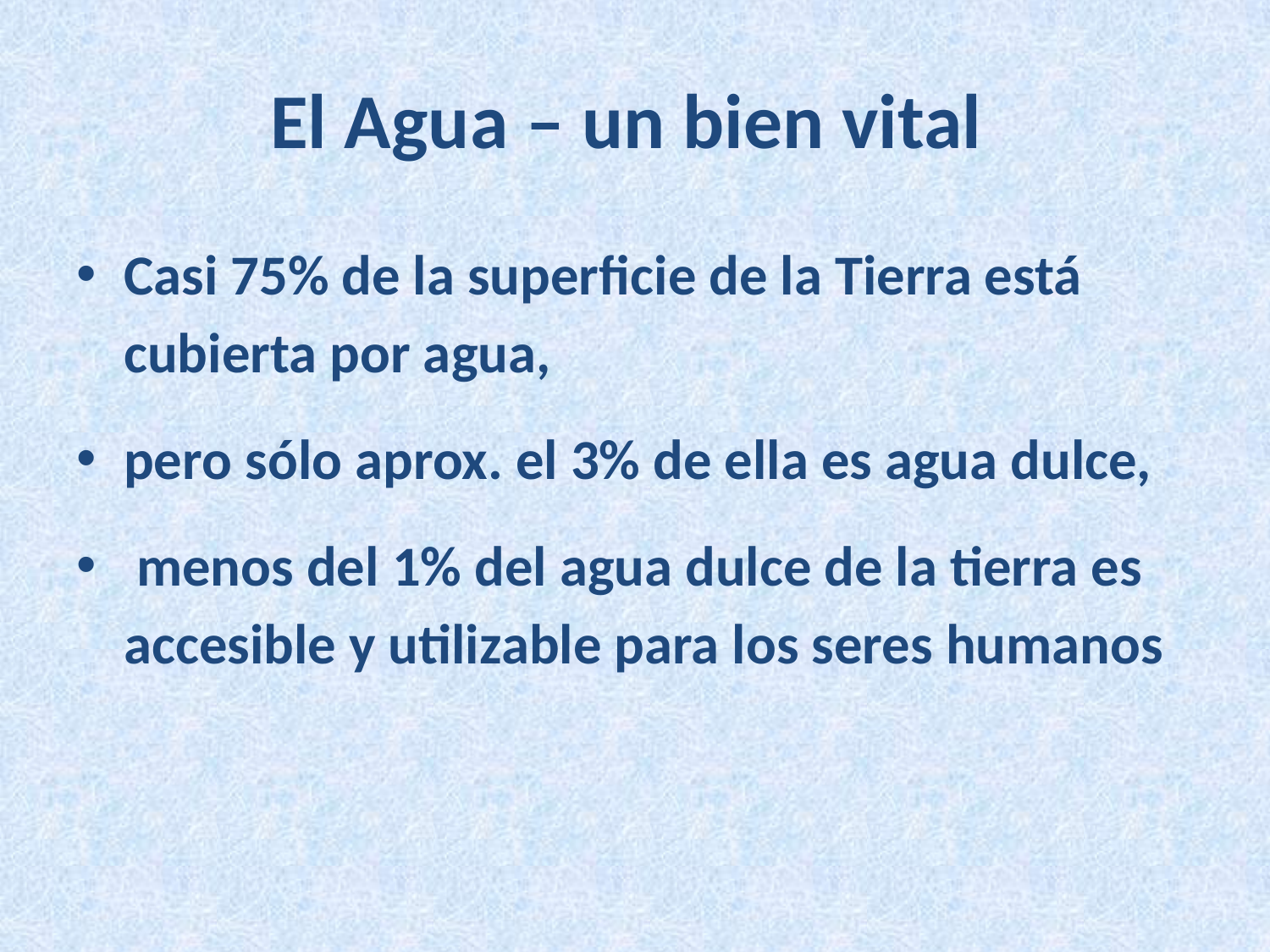

# El Agua – un bien vital
Casi 75% de la superficie de la Tierra está cubierta por agua,
pero sólo aprox. el 3% de ella es agua dulce,
 menos del 1% del agua dulce de la tierra es accesible y utilizable para los seres humanos